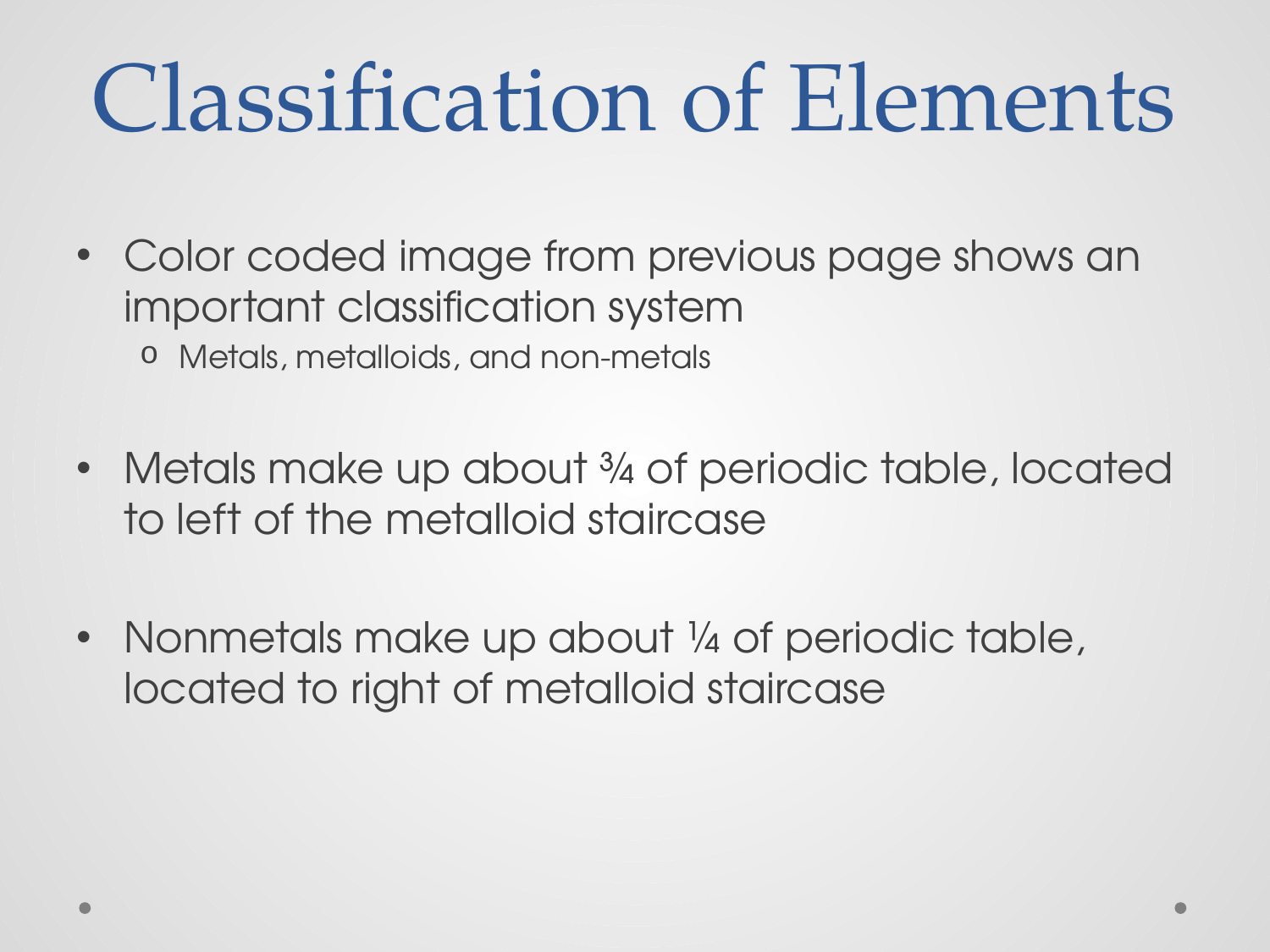

# Classification of Elements
Color coded image from previous page shows an important classification system
Metals, metalloids, and non-metals

Metals make up about ¾ of periodic table, located to left of the metalloid staircase

Nonmetals make up about ¼ of periodic table, located to right of metalloid staircase